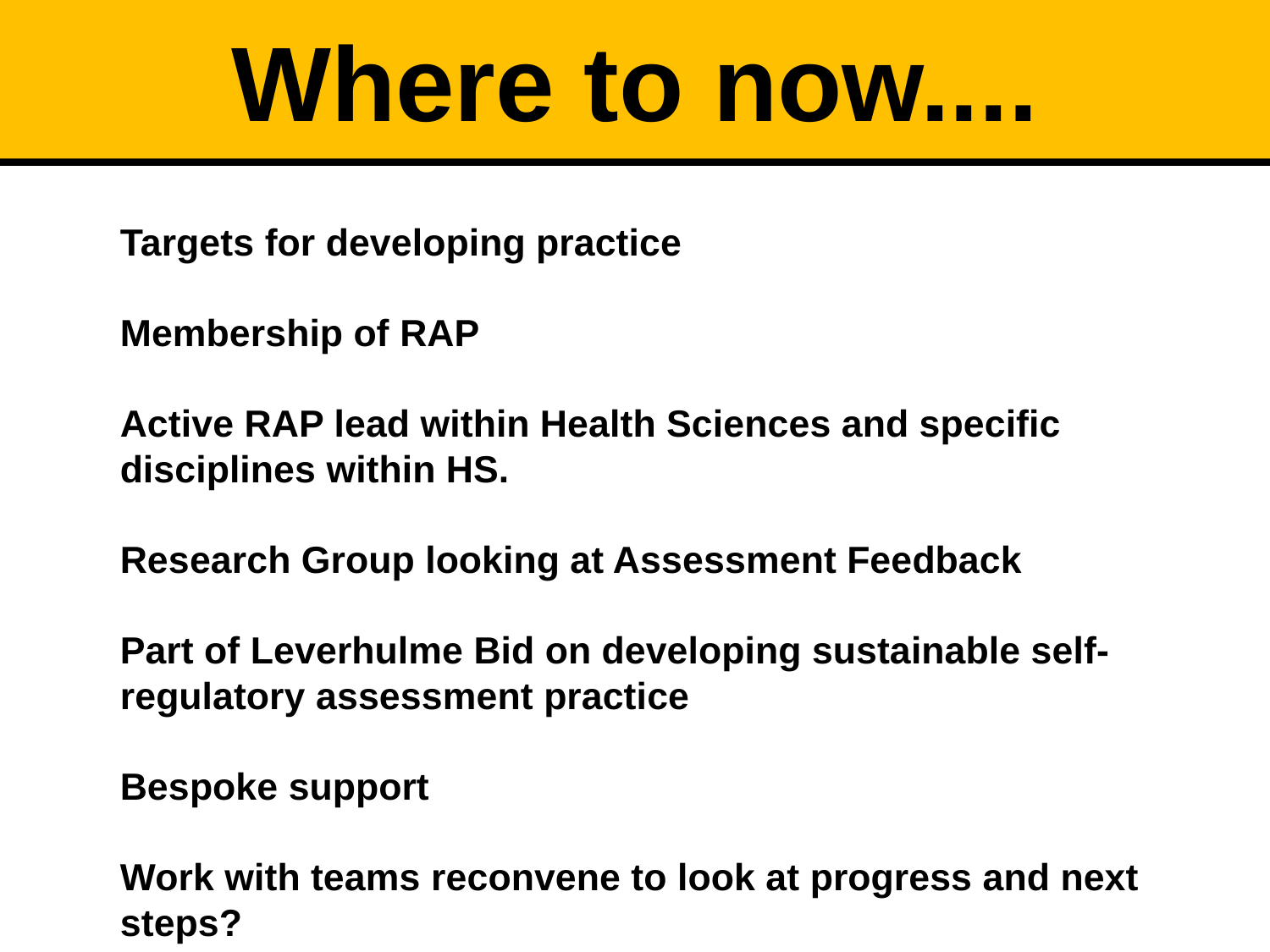

# Where to now....

	Targets for developing practice

	Membership of RAP

	Active RAP lead within Health Sciences and specific disciplines within HS.

	Research Group looking at Assessment Feedback

	Part of Leverhulme Bid on developing sustainable self-regulatory assessment practice

	Bespoke support

	Work with teams reconvene to look at progress and next steps?